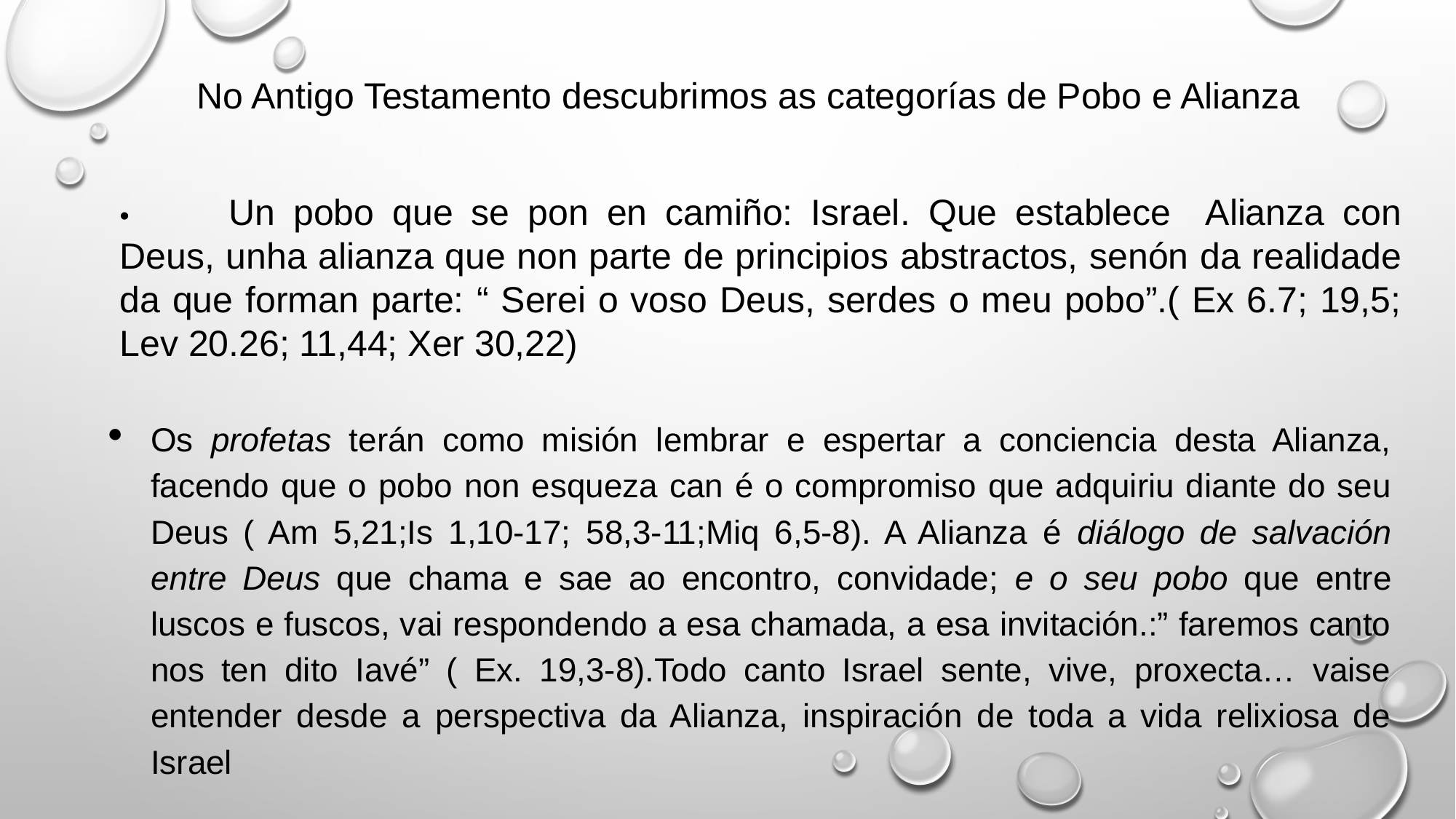

No Antigo Testamento descubrimos as categorías de Pobo e Alianza
•	Un pobo que se pon en camiño: Israel. Que establece  Alianza con Deus, unha alianza que non parte de principios abstractos, senón da realidade da que forman parte: “ Serei o voso Deus, serdes o meu pobo”.( Ex 6.7; 19,5; Lev 20.26; 11,44; Xer 30,22)
Os profetas terán como misión lembrar e espertar a conciencia desta Alianza, facendo que o pobo non esqueza can é o compromiso que adquiriu diante do seu Deus ( Am 5,21;Is 1,10-17; 58,3-11;Miq 6,5-8). A Alianza é diálogo de salvación entre Deus que chama e sae ao encontro, convidade; e o seu pobo que entre luscos e fuscos, vai respondendo a esa chamada, a esa invitación.:” faremos canto nos ten dito Iavé” ( Ex. 19,3-8).Todo canto Israel sente, vive, proxecta… vaise entender desde a perspectiva da Alianza, inspiración de toda a vida relixiosa de Israel